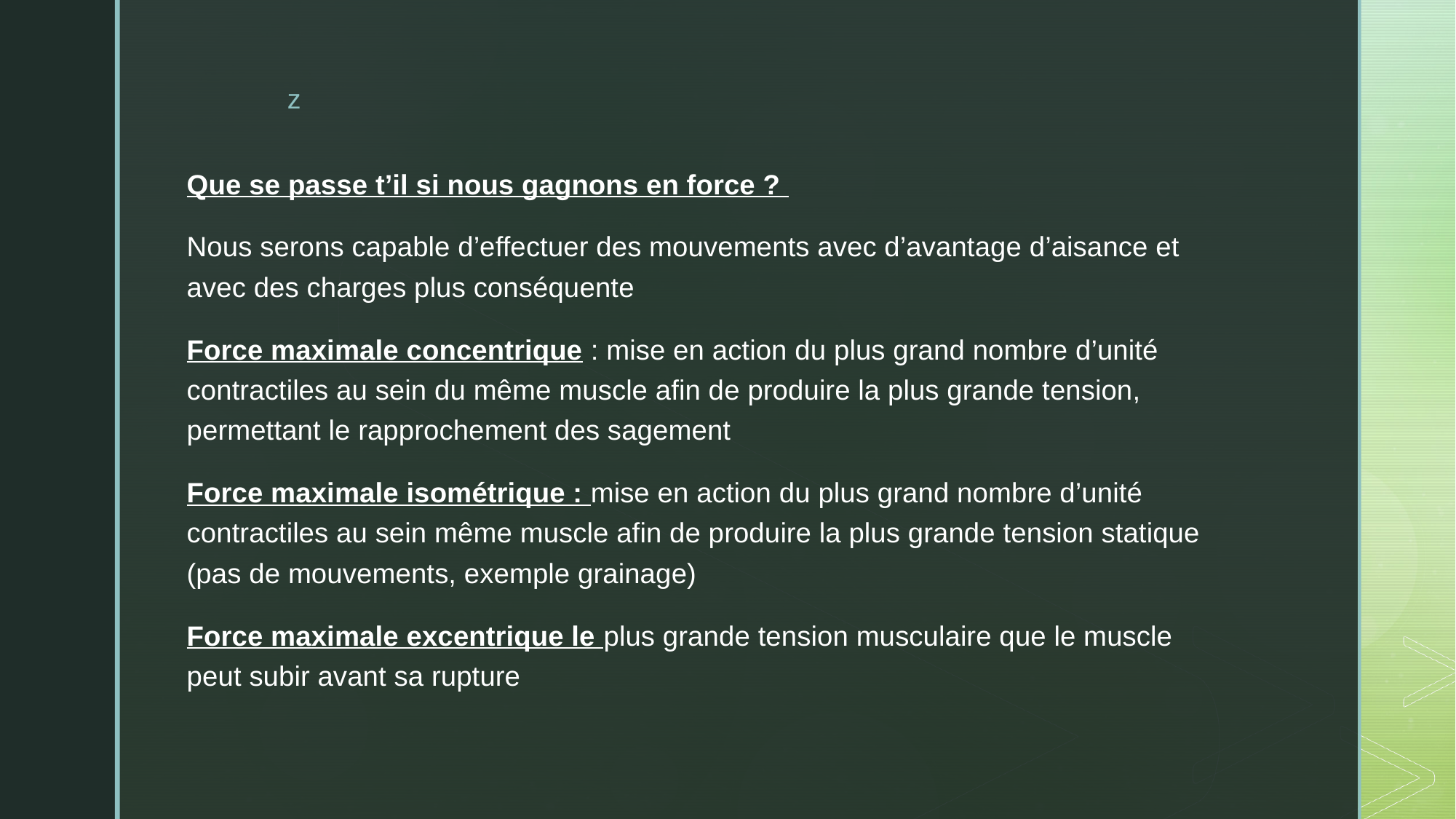

Que se passe t’il si nous gagnons en force ?
Nous serons capable d’effectuer des mouvements avec d’avantage d’aisance et avec des charges plus conséquente
Force maximale concentrique : mise en action du plus grand nombre d’unité contractiles au sein du même muscle afin de produire la plus grande tension, permettant le rapprochement des sagement
Force maximale isométrique : mise en action du plus grand nombre d’unité contractiles au sein même muscle afin de produire la plus grande tension statique (pas de mouvements, exemple grainage)
Force maximale excentrique le plus grande tension musculaire que le muscle peut subir avant sa rupture